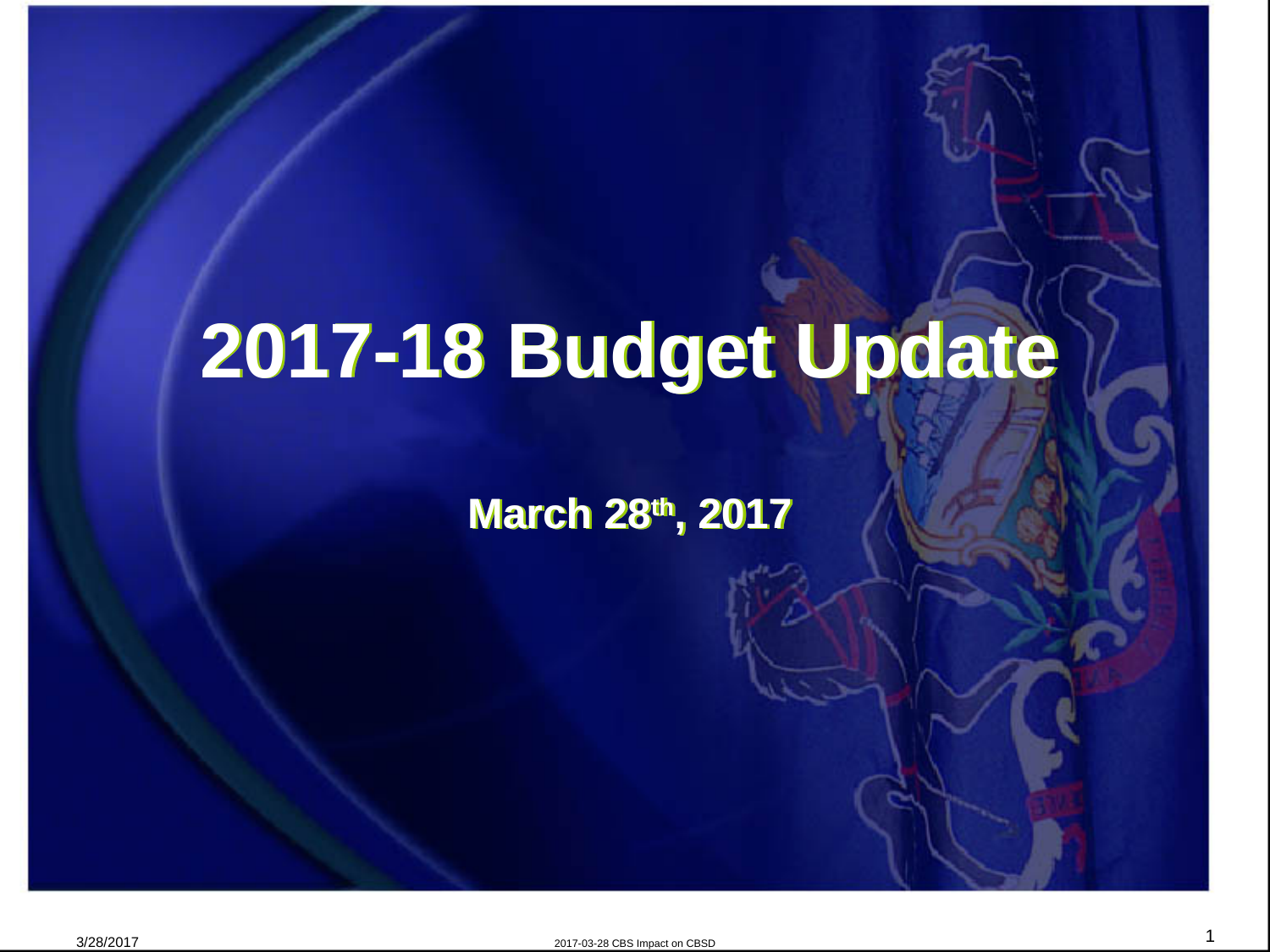

# 2017-18 Budget Update March 28th, 2017
1
3/28/2017
2017-03-28 CBS Impact on CBSD